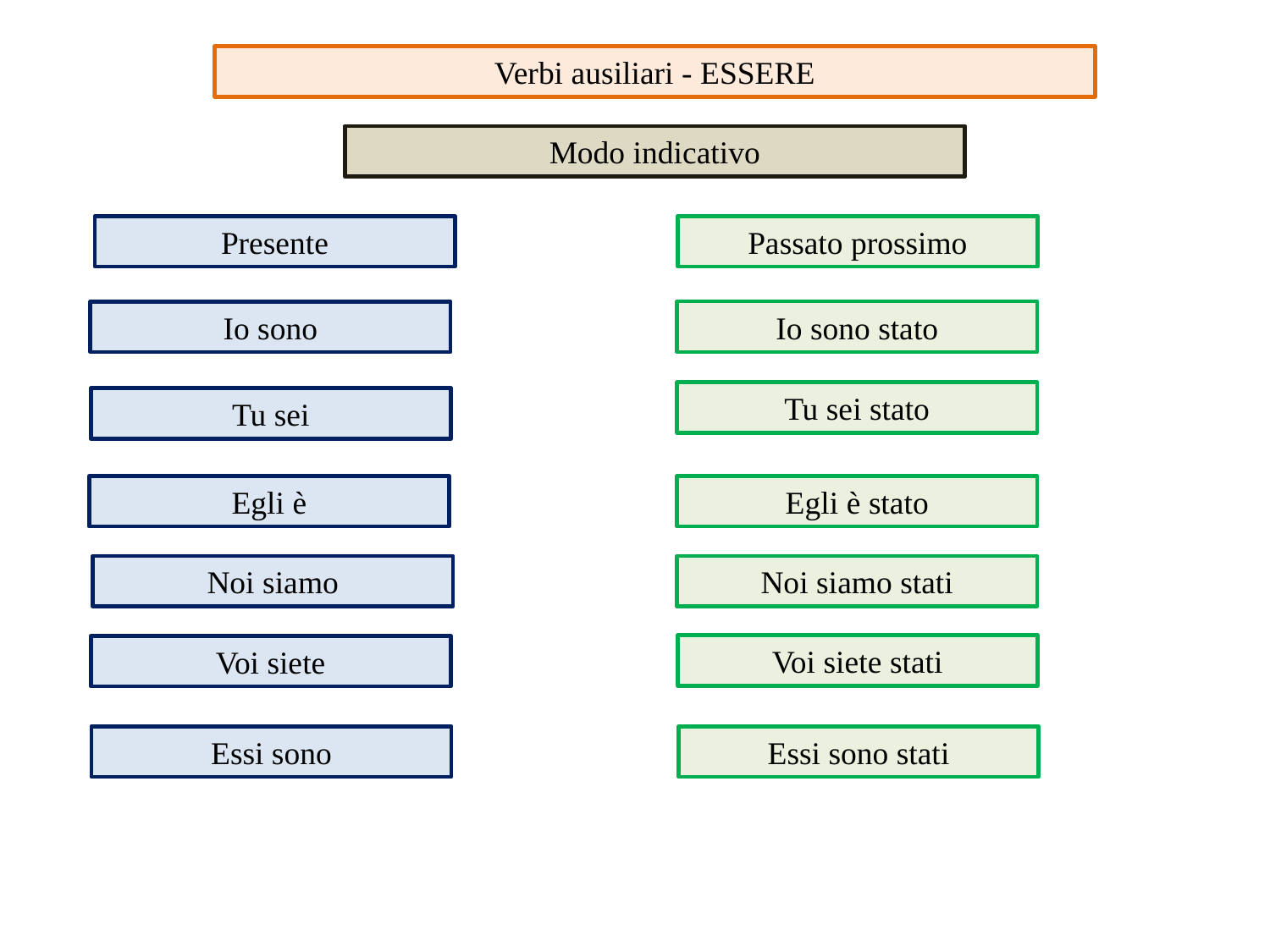

Verbi ausiliari - ESSERE
Modo indicativo
Presente
Passato prossimo
Io sono stato
Io sono
Tu sei stato
Tu sei
Egli è
Egli è stato
Noi siamo
Noi siamo stati
Voi siete stati
Voi siete
Essi sono
Essi sono stati